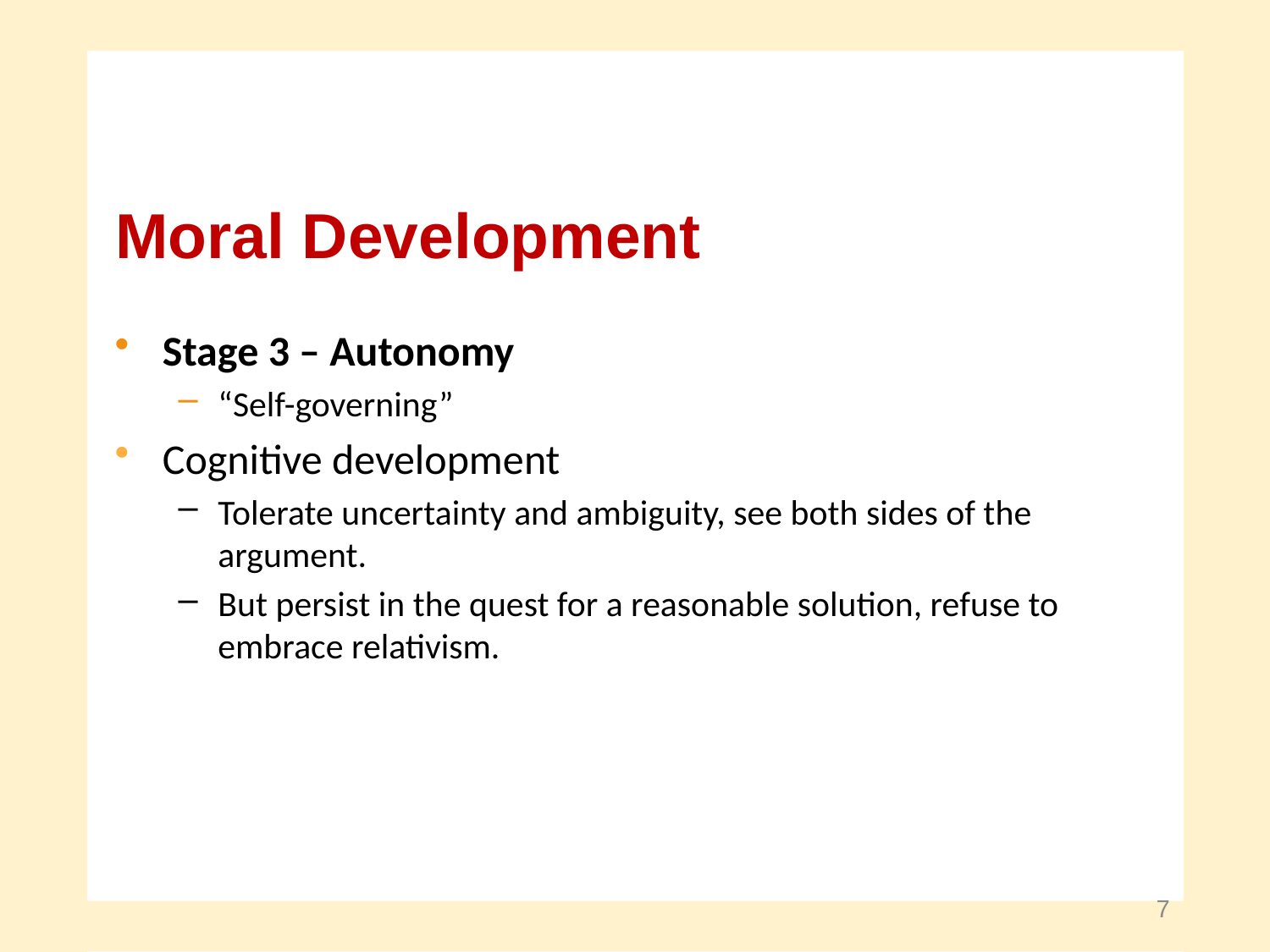

# Moral Development
Stage 3 – Autonomy
“Self-governing”
Cognitive development
Tolerate uncertainty and ambiguity, see both sides of the argument.
But persist in the quest for a reasonable solution, refuse to embrace relativism.

7